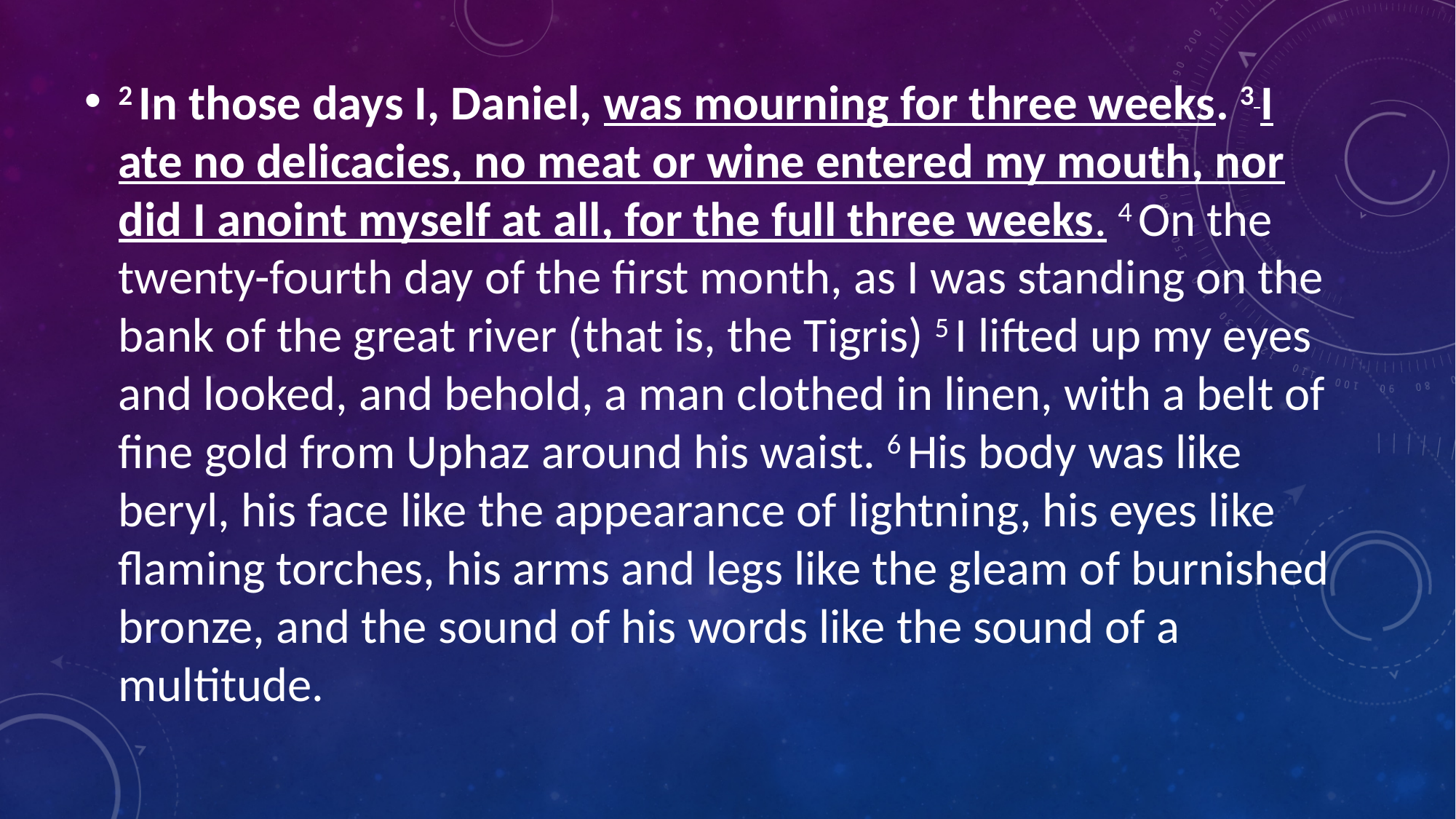

# Daniel 10:
2 In those days I, Daniel, was mourning for three weeks. 3 I ate no delicacies, no meat or wine entered my mouth, nor did I anoint myself at all, for the full three weeks. 4 On the twenty-fourth day of the first month, as I was standing on the bank of the great river (that is, the Tigris) 5 I lifted up my eyes and looked, and behold, a man clothed in linen, with a belt of fine gold from Uphaz around his waist. 6 His body was like beryl, his face like the appearance of lightning, his eyes like flaming torches, his arms and legs like the gleam of burnished bronze, and the sound of his words like the sound of a multitude.